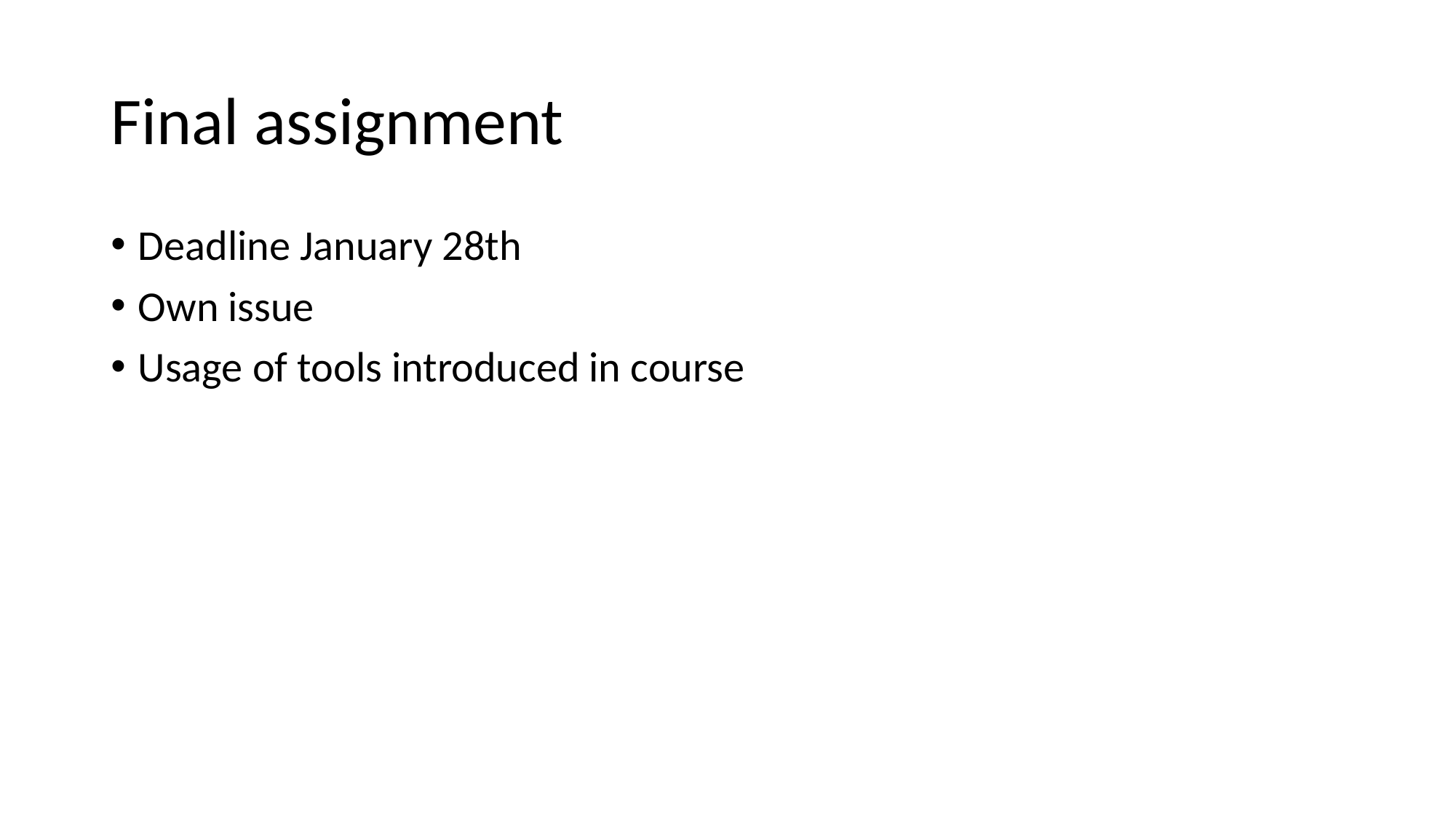

# Final assignment
Deadline January 28th
Own issue
Usage of tools introduced in course